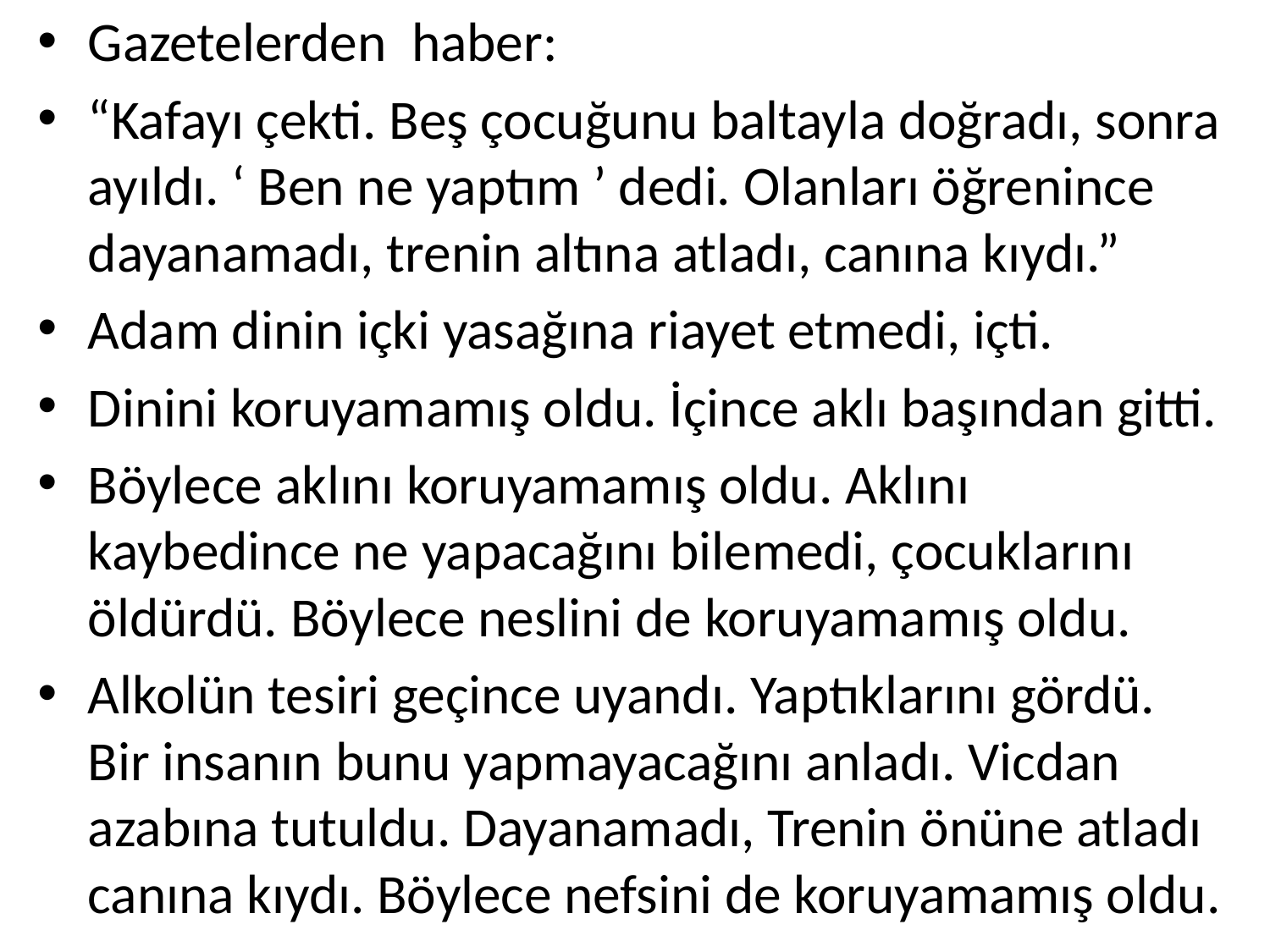

Gazetelerden  haber:
“Kafayı çekti. Beş çocuğunu baltayla doğradı, sonra ayıldı. ‘ Ben ne yaptım ’ dedi. Olanları öğrenince dayanamadı, trenin altına atladı, canına kıydı.”
Adam dinin içki yasağına riayet etmedi, içti.
Dinini koruyamamış oldu. İçince aklı başından gitti.
Böylece aklını koruyamamış oldu. Aklını kaybedince ne yapacağını bilemedi, çocuklarını öldürdü. Böylece neslini de koruyamamış oldu.
Alkolün tesiri geçince uyandı. Yaptıklarını gördü. Bir insanın bunu yapmayacağını anladı. Vicdan azabına tutuldu. Dayanamadı, Trenin önüne atladı canına kıydı. Böylece nefsini de koruyamamış oldu.